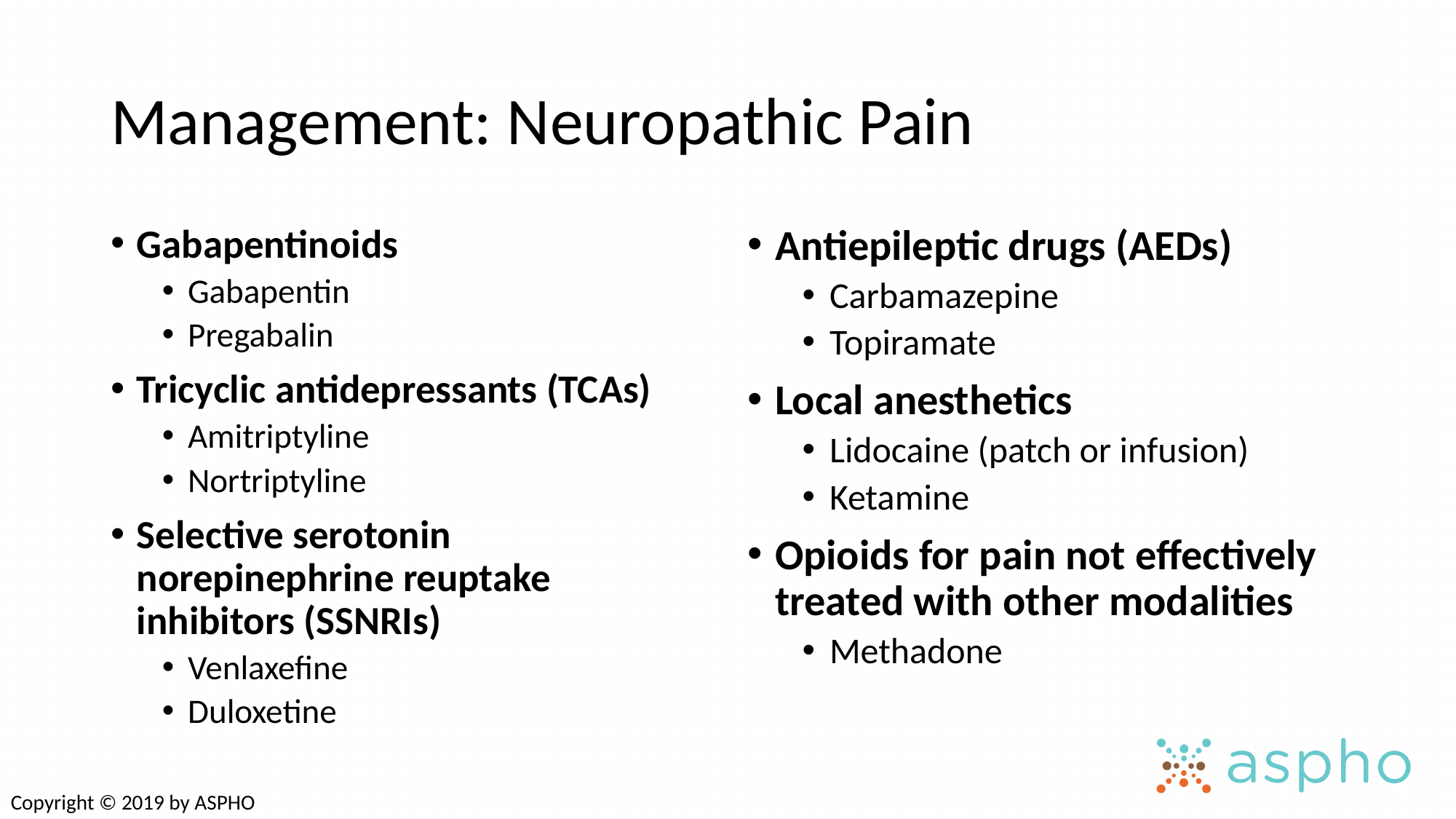

# Management: Neuropathic Pain
Gabapentinoids
Gabapentin
Pregabalin
Tricyclic antidepressants (TCAs)
Amitriptyline
Nortriptyline
Selective serotonin norepinephrine reuptake inhibitors (SSNRIs)
Venlaxefine
Duloxetine
Antiepileptic drugs (AEDs)
Carbamazepine
Topiramate
Local anesthetics
Lidocaine (patch or infusion)
Ketamine
Opioids for pain not effectively treated with other modalities
Methadone

Copyright © 2019 by ASPHO